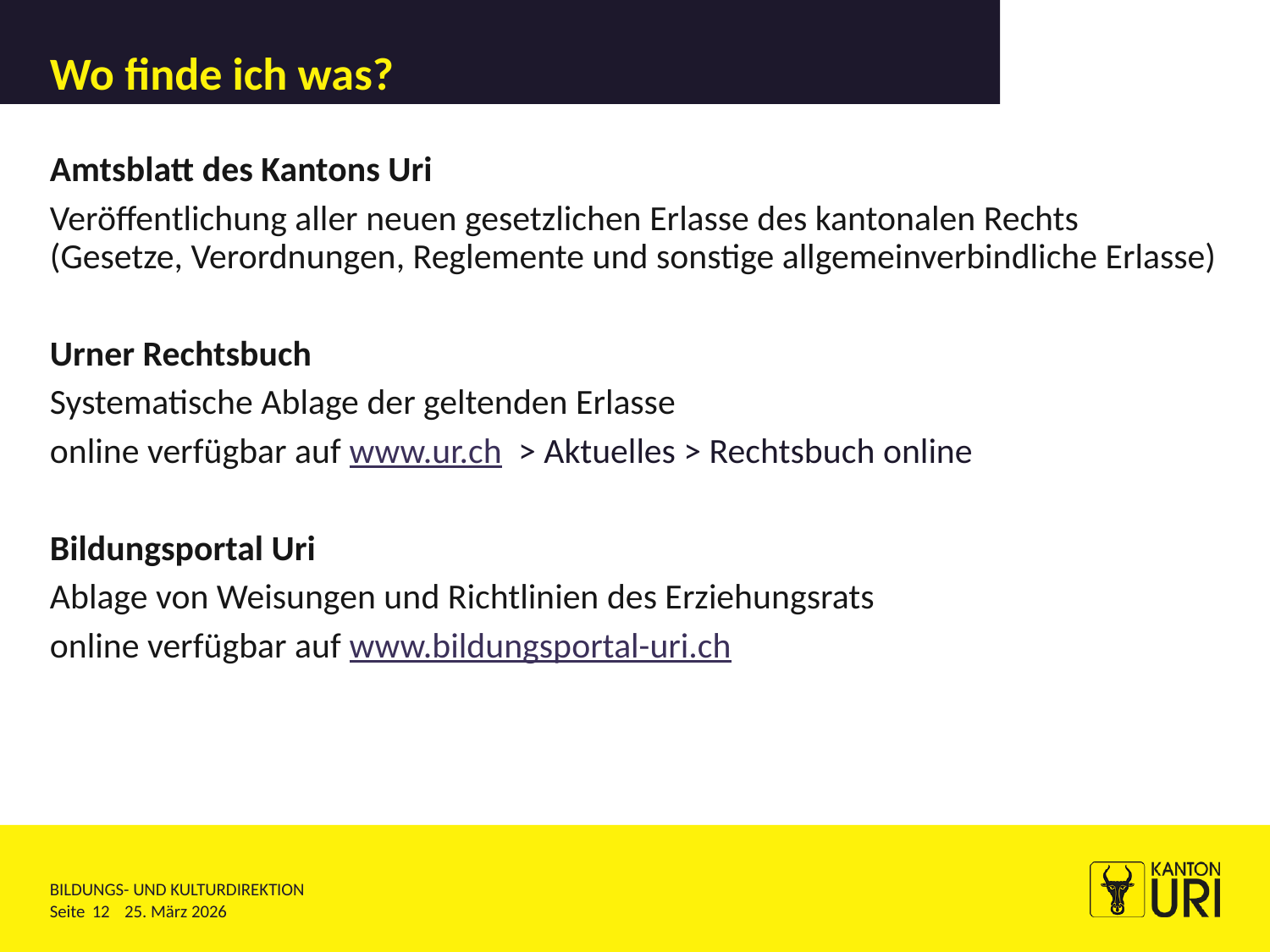

# Wo finde ich was?

Amtsblatt des Kantons Uri
Veröffentlichung aller neuen gesetzlichen Erlasse des kantonalen Rechts
(Gesetze, Verordnungen, Reglemente und sonstige allgemeinverbindliche Erlasse)

Urner Rechtsbuch
Systematische Ablage der geltenden Erlasse
online verfügbar auf www.ur.ch  > Aktuelles > Rechtsbuch online

Bildungsportal Uri
Ablage von Weisungen und Richtlinien des Erziehungsrats
online verfügbar auf www.bildungsportal-uri.ch
12